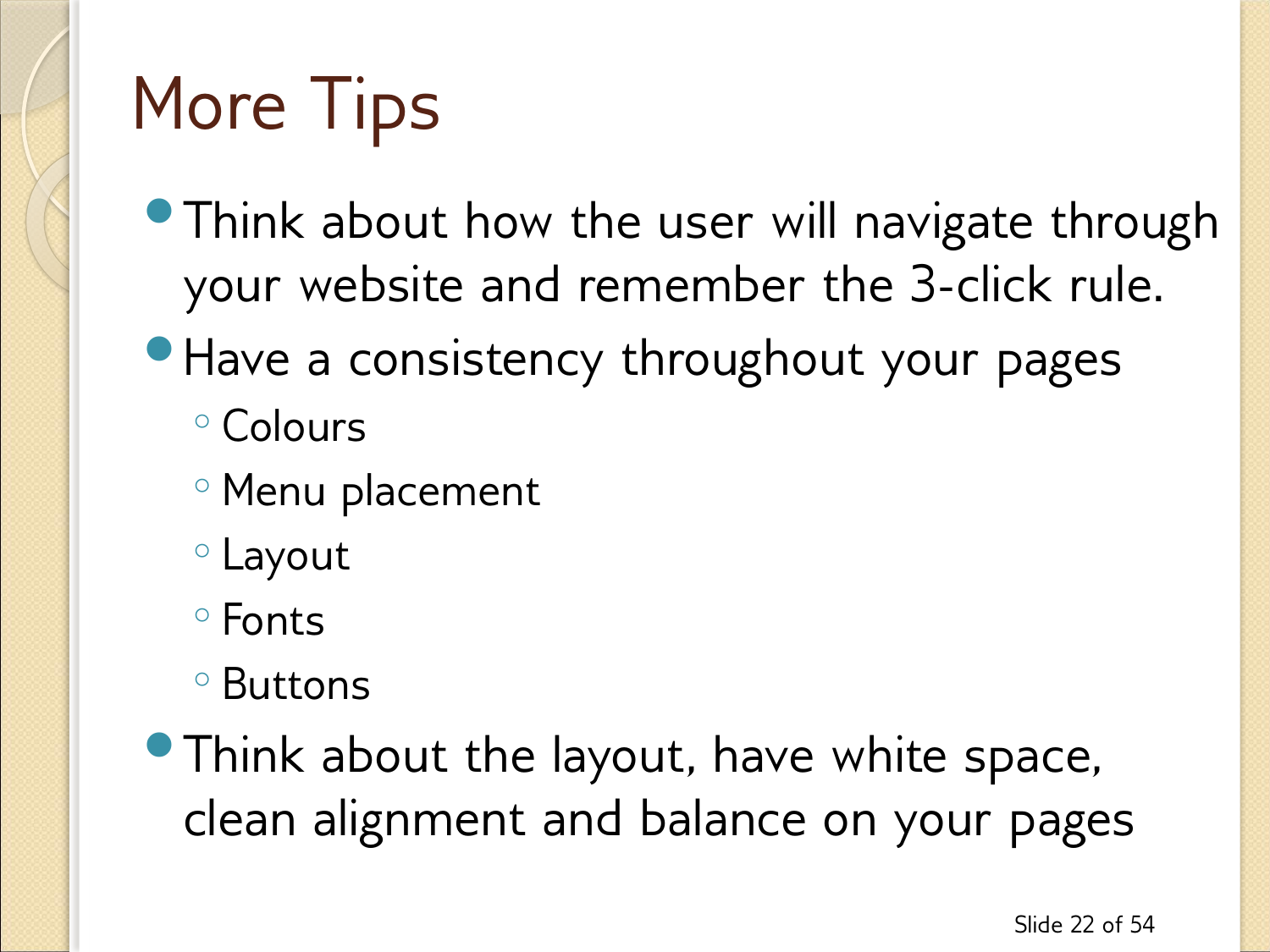

# More Tips
Think about how the user will navigate through your website and remember the 3-click rule.
Have a consistency throughout your pages
Colours
Menu placement
Layout
Fonts
Buttons
Think about the layout, have white space, clean alignment and balance on your pages